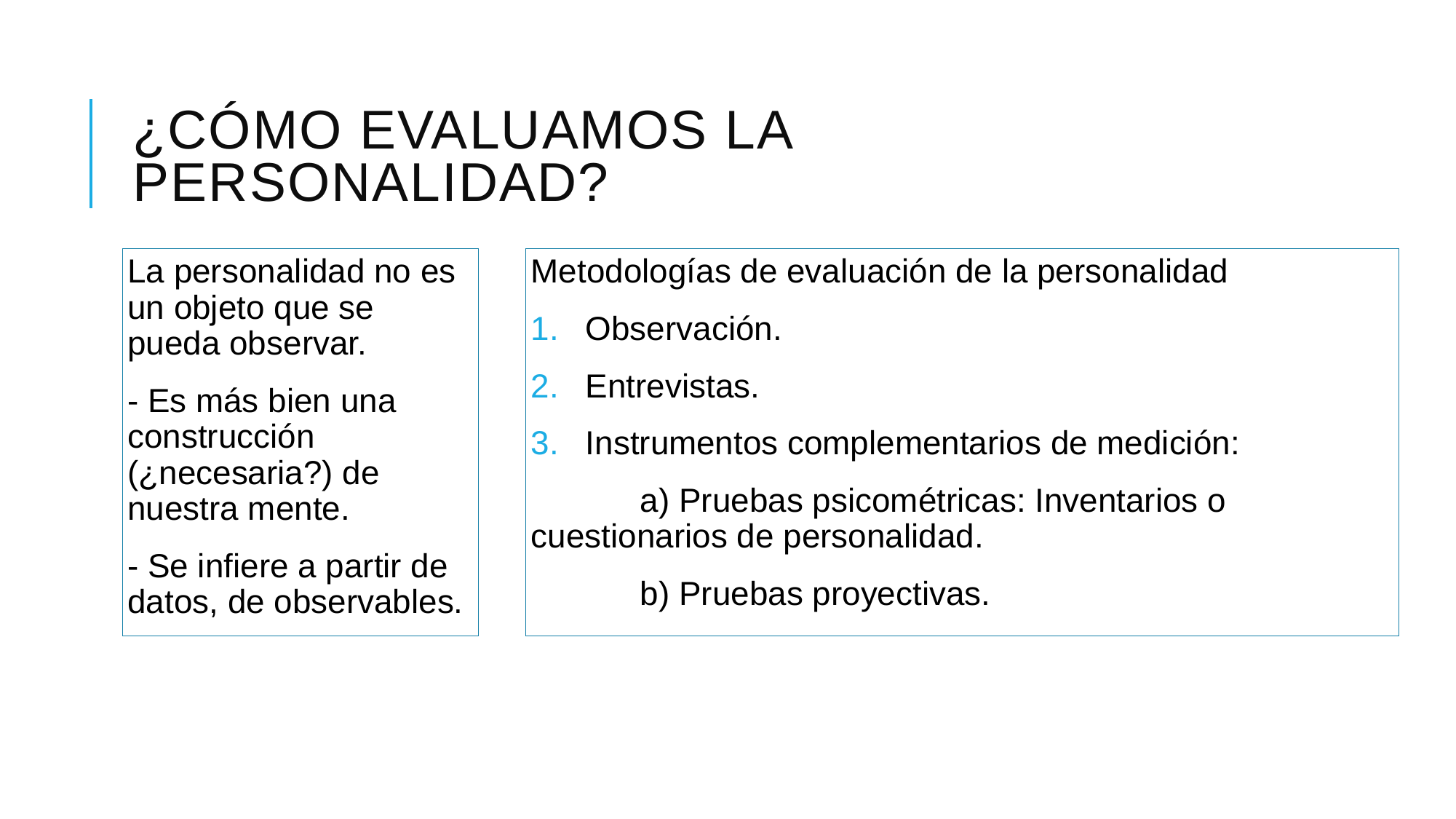

# ¿cómo evaluamos la personalidad?
La personalidad no es un objeto que se pueda observar.
- Es más bien una construcción (¿necesaria?) de nuestra mente.
- Se infiere a partir de datos, de observables.
Metodologías de evaluación de la personalidad
Observación.
Entrevistas.
Instrumentos complementarios de medición:
	a) Pruebas psicométricas: Inventarios o 	cuestionarios de personalidad.
	b) Pruebas proyectivas.